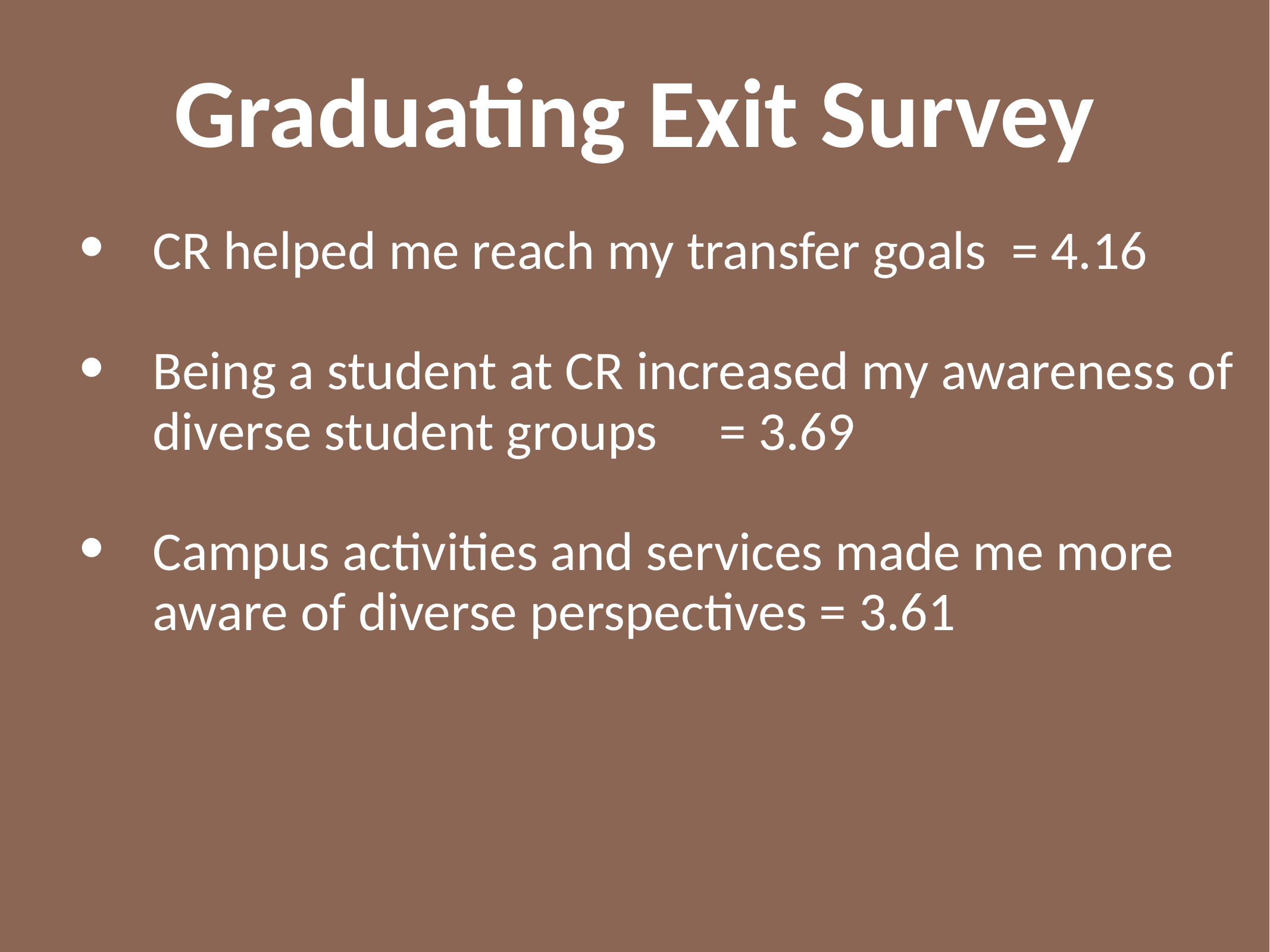

Graduating Exit Survey
CR helped me reach my transfer goals  = 4.16

Being a student at CR increased my awareness of diverse student groups     = 3.69

Campus activities and services made me more aware of diverse perspectives = 3.61